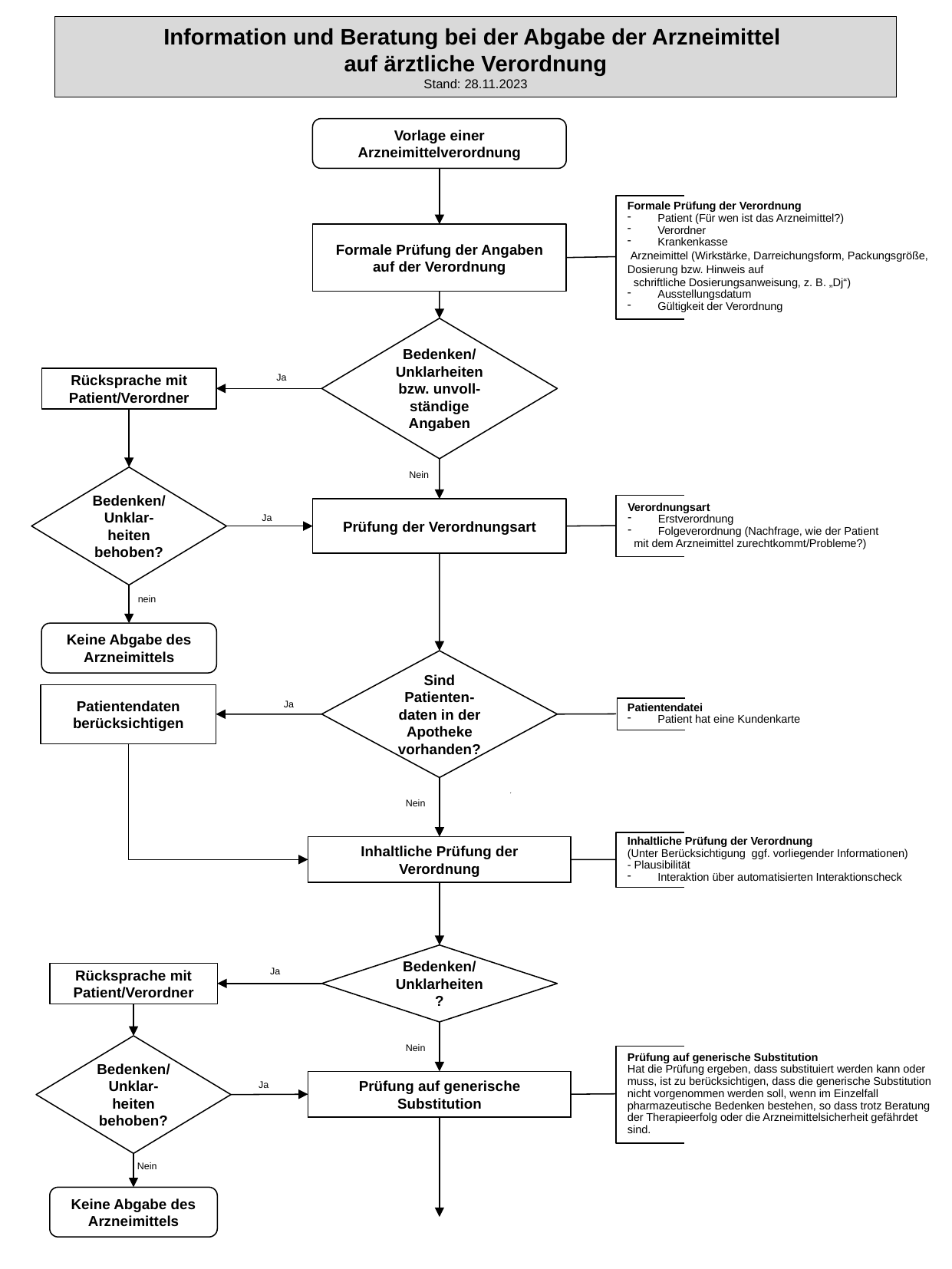

Information und Beratung bei der Abgabe der Arzneimittel
auf ärztliche Verordnung
Stand: 28.11.2023
Vorlage einer Arzneimittelverordnung
Formale Prüfung der Verordnung
 Patient (Für wen ist das Arzneimittel?)
 Verordner
 Krankenkasse
 Arzneimittel (Wirkstärke, Darreichungsform, Packungsgröße, Dosierung bzw. Hinweis auf
  schriftliche Dosierungsanweisung, z. B. „Dj“)
 Ausstellungsdatum
 Gültigkeit der Verordnung

Formale Prüfung der Angaben auf der Verordnung
Bedenken/
Unklarheiten bzw. unvoll-ständige Angaben
Ja
Rücksprache mit Patient/Verordner
Nein
Bedenken/
Unklar-heiten behoben?

Verordnungsart
 Erstverordnung
 Folgeverordnung (Nachfrage, wie der Patient
  mit dem Arzneimittel zurechtkommt/Probleme?)
Prüfung der Verordnungsart
Ja
nein
Keine Abgabe des Arzneimittels
Sind Patienten-daten in der Apotheke vorhanden?
Patientendaten berücksichtigen
Ja
Patientendatei
 Patient hat eine Kundenkarte

Nein
Inhaltliche Prüfung der Verordnung
(Unter Berücksichtigung  ggf. vorliegender Informationen)
- Plausibilität
 Interaktion über automatisierten Interaktionscheck

Inhaltliche Prüfung der Verordnung
Bedenken/
Unklarheiten?
Ja
Rücksprache mit Patient/Verordner
Bedenken/Unklar-heiten behoben?
Nein
Prüfung auf generische Substitution
Hat die Prüfung ergeben, dass substituiert werden kann oder muss, ist zu berücksichtigen, dass die generische Substitution nicht vorgenommen werden soll, wenn im Einzelfall pharmazeutische Bedenken bestehen, so dass trotz Beratung der Therapieerfolg oder die Arzneimittelsicherheit gefährdet sind.

Prüfung auf generische Substitution
Ja
Nein
Keine Abgabe des Arzneimittels